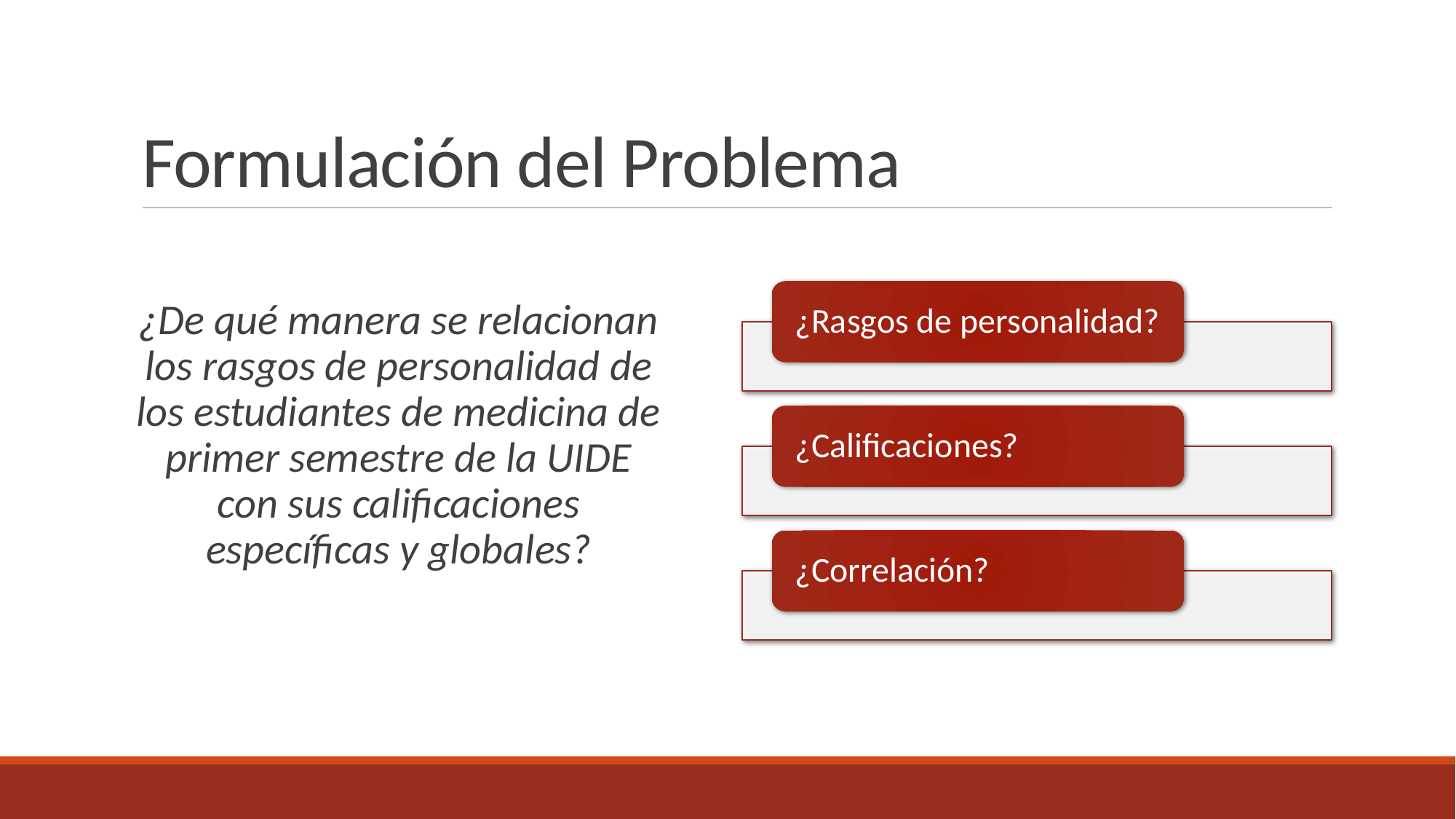

# Formulación del Problema

¿De qué manera se relacionan los rasgos de personalidad de los estudiantes de medicina de primer semestre de la UIDE con sus calificaciones específicas y globales?
¿Rasgos de personalidad?
¿Calificaciones?
¿Correlación?